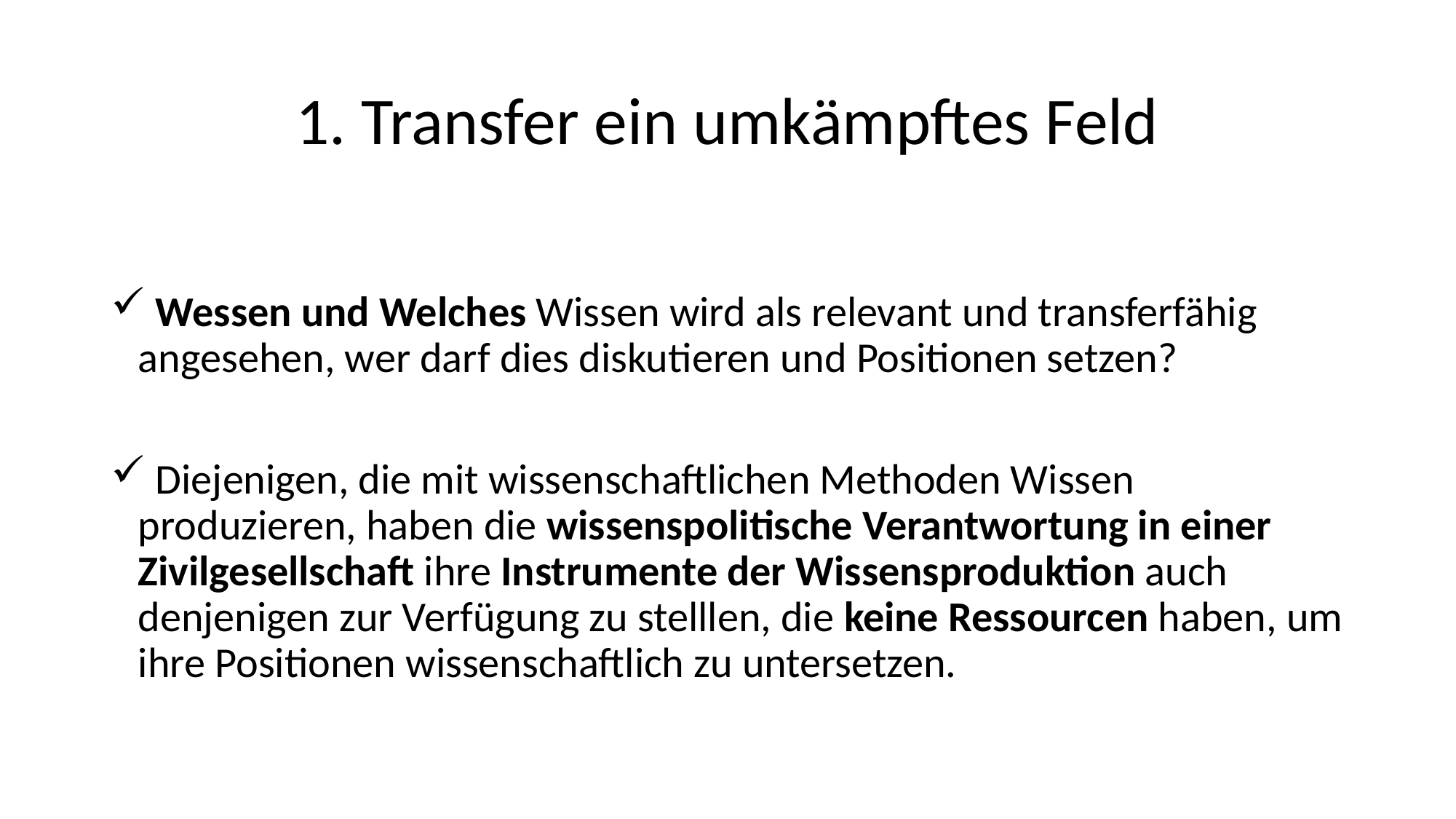

# 1. Transfer ein umkämpftes Feld

 Wessen und Welches Wissen wird als relevant und transferfähig angesehen, wer darf dies diskutieren und Positionen setzen?

 Diejenigen, die mit wissenschaftlichen Methoden Wissen produzieren, haben die wissenspolitische Verantwortung in einer Zivilgesellschaft ihre Instrumente der Wissensproduktion auch denjenigen zur Verfügung zu stelllen, die keine Ressourcen haben, um ihre Positionen wissenschaftlich zu untersetzen.